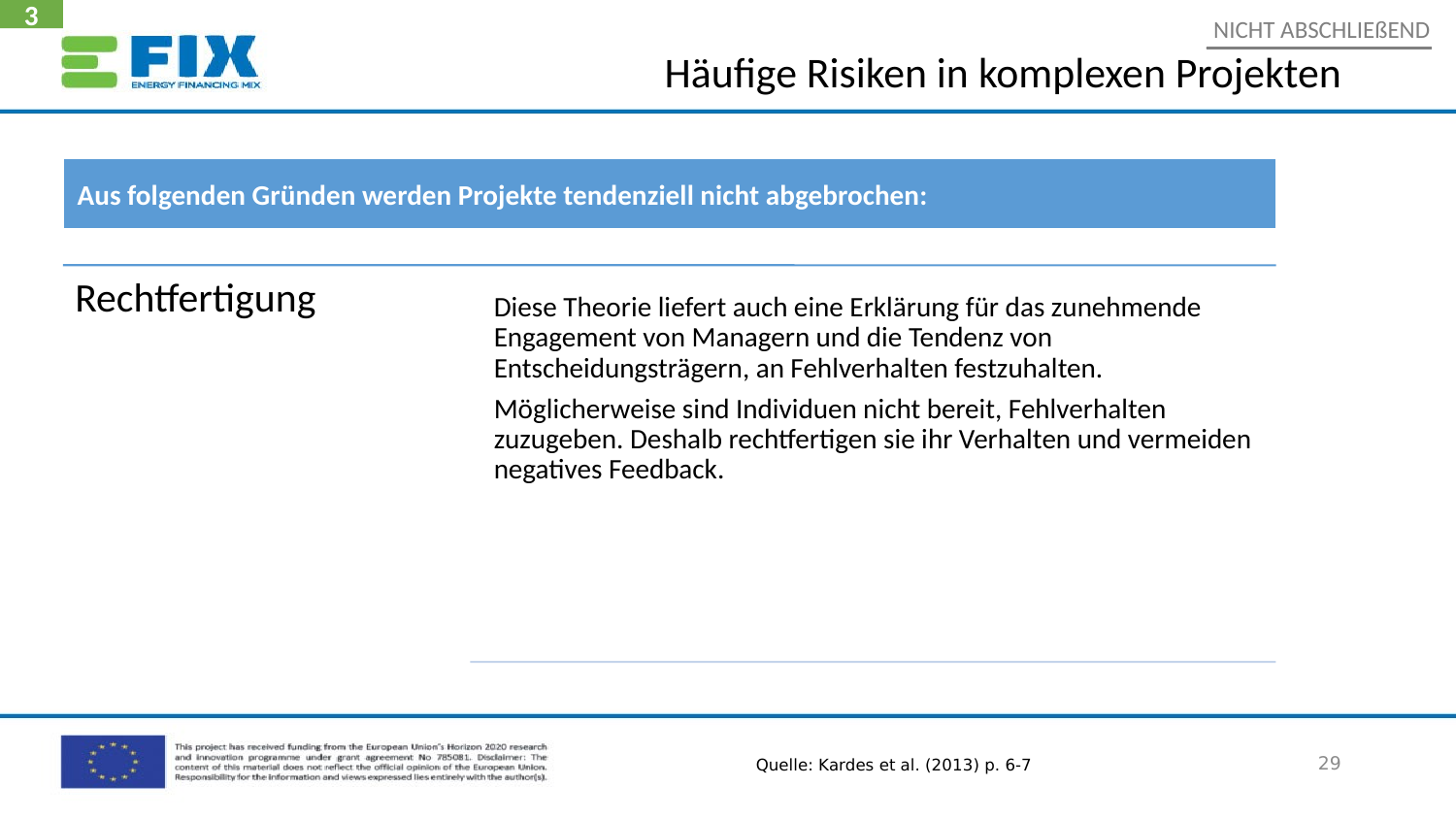

3
NICHT ABSCHLIEßEND
# Häufige Risiken in komplexen Projekten
Aus folgenden Gründen werden Projekte tendenziell nicht abgebrochen:
Rechtfertigung
Diese Theorie liefert auch eine Erklärung für das zunehmende Engagement von Managern und die Tendenz von Entscheidungsträgern, an Fehlverhalten festzuhalten.
Möglicherweise sind Individuen nicht bereit, Fehlverhalten zuzugeben. Deshalb rechtfertigen sie ihr Verhalten und vermeiden negatives Feedback.
29
Quelle: Kardes et al. (2013) p. 6-7